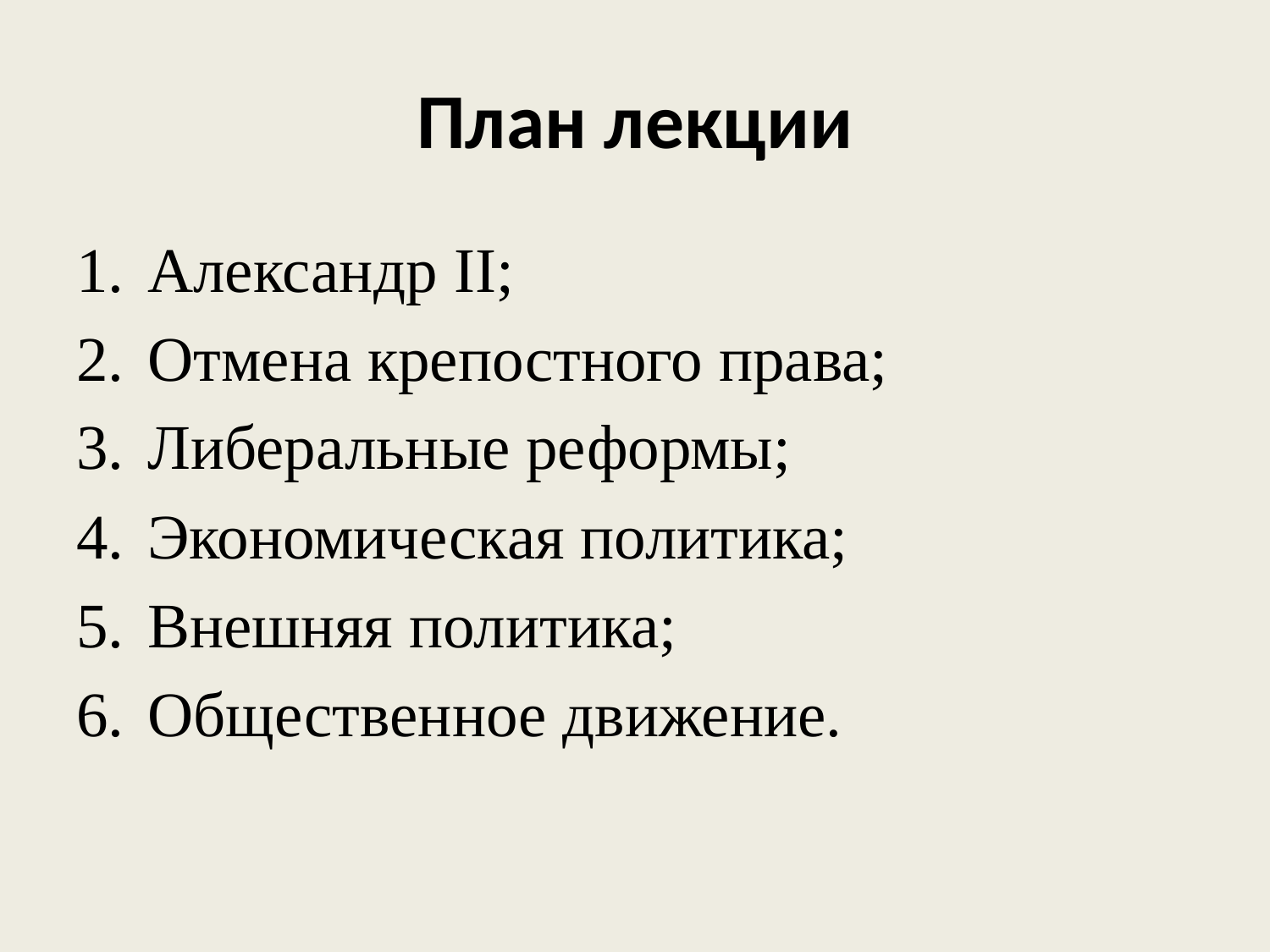

# План лекции
Александр II;
Отмена крепостного права;
Либеральные реформы;
Экономическая политика;
Внешняя политика;
Общественное движение.